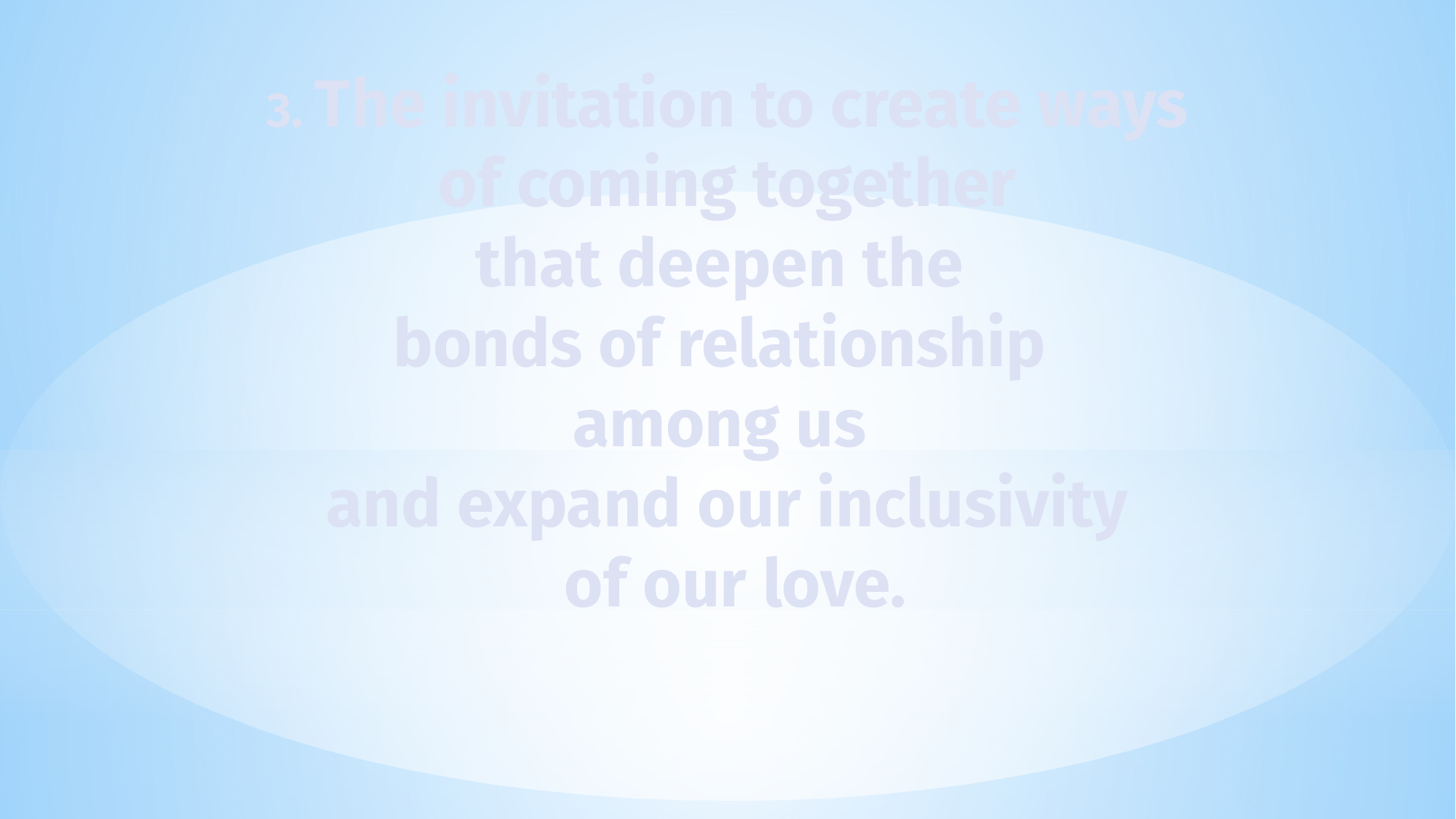

3. The invitation to create ways
of coming together
that deepen the
bonds of relationship
among us
and expand our inclusivity
 of our love.